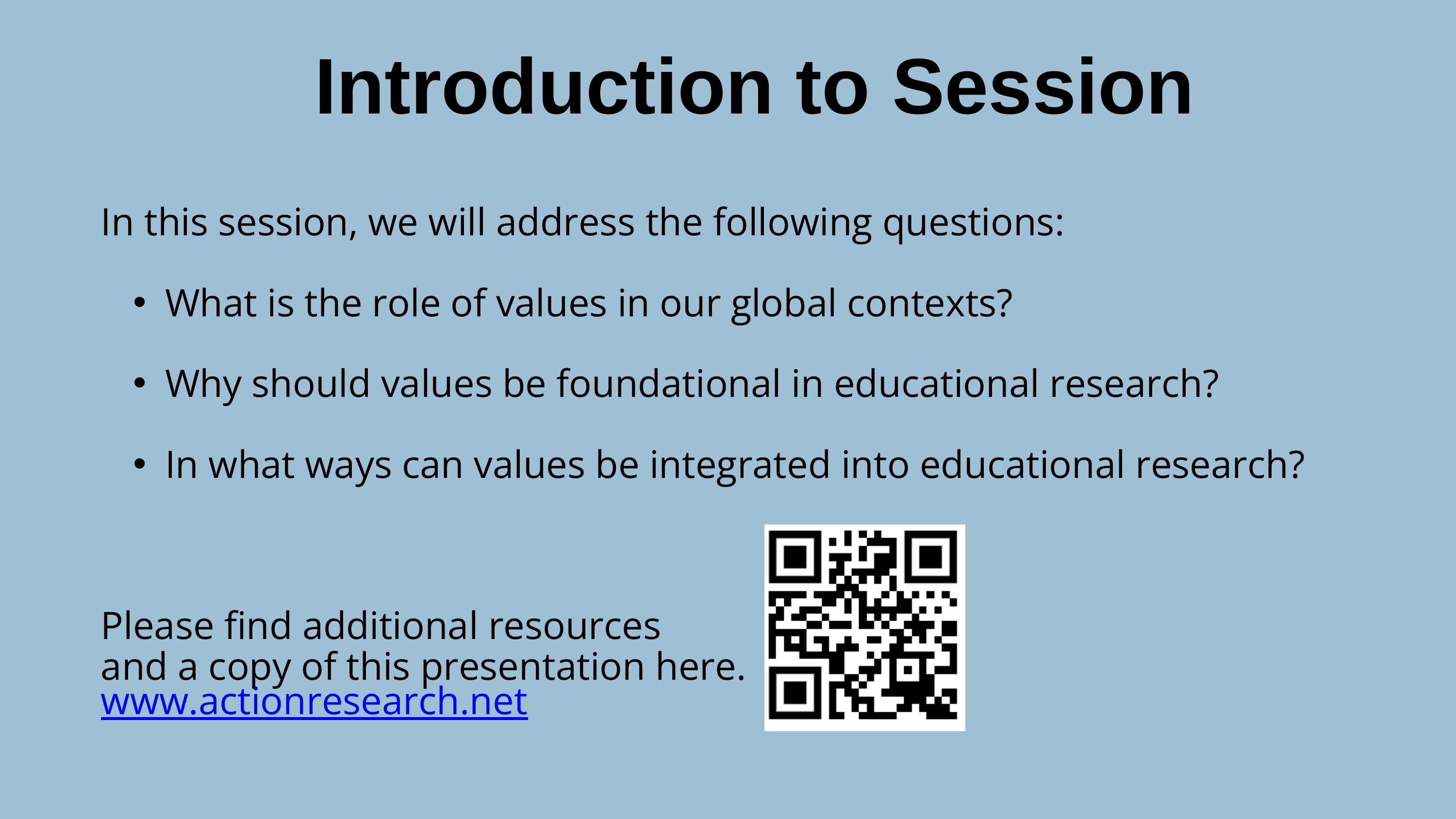

Introduction to Session

In this session, we will address the following questions:

What is the role of values in our global contexts?

Why should values be foundational in educational research?

In what ways can values be integrated into educational research?

Please find additional resources
and a copy of this presentation here.
www.actionresearch.net